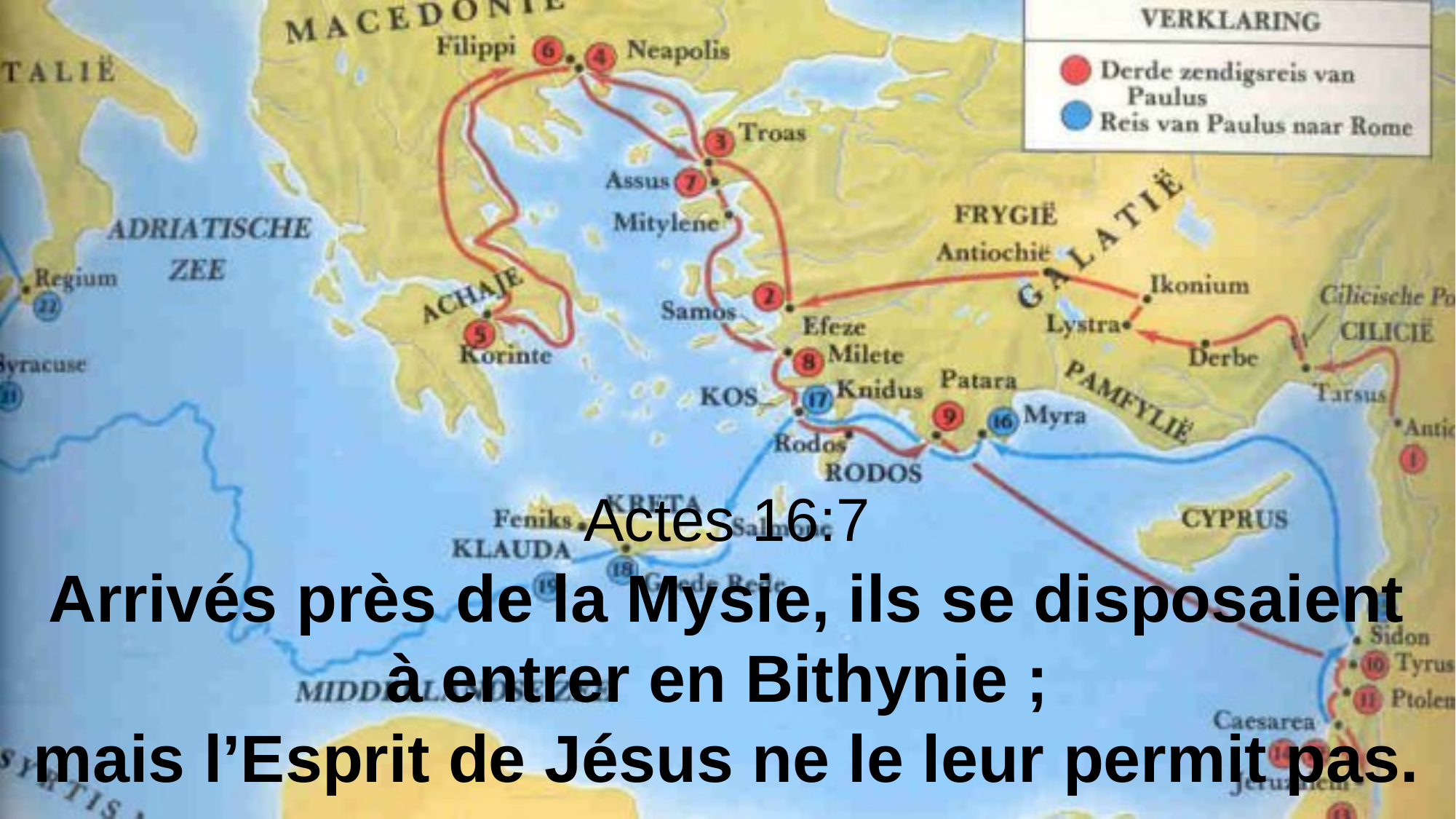

Actes 16:7

Arrivés près de la Mysie, ils se disposaient à entrer en Bithynie ;
mais l’Esprit de Jésus ne le leur permit pas.